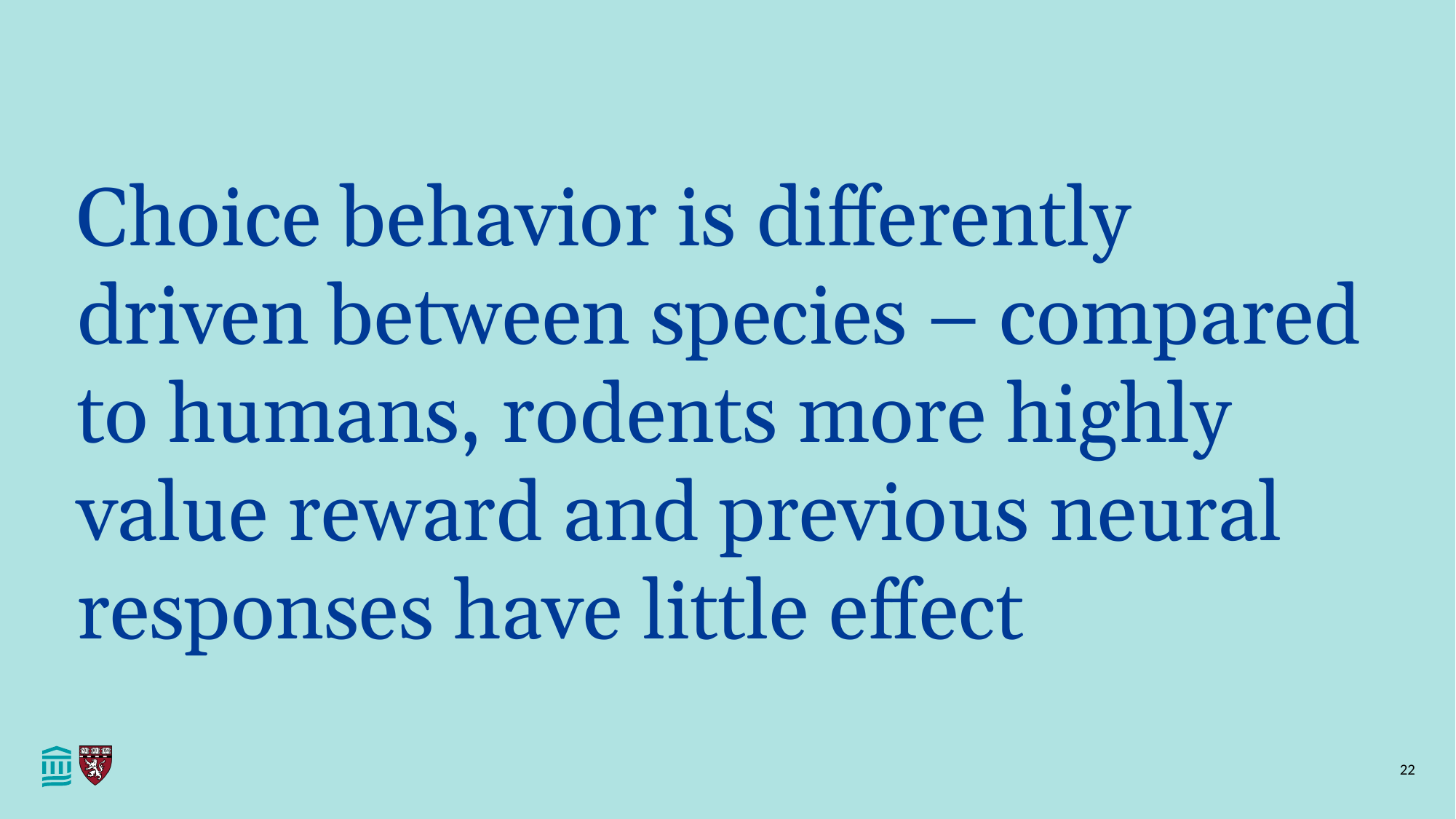

# Choice behavior is differently driven between species – compared to humans, rodents more highly value reward and previous neural responses have little effect